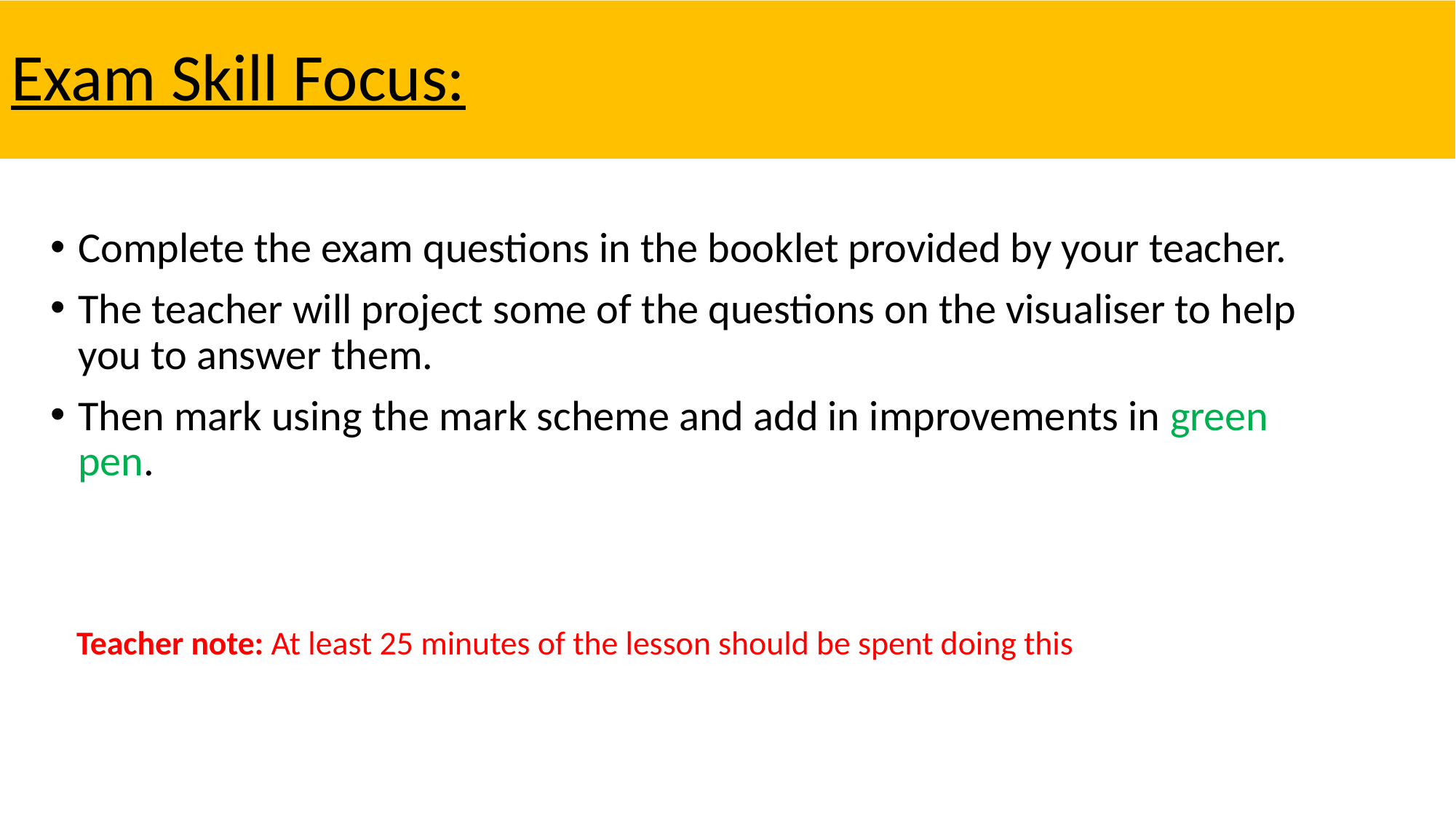

# Exam Skill Focus:
Complete the exam questions in the booklet provided by your teacher.
The teacher will project some of the questions on the visualiser to help you to answer them.
Then mark using the mark scheme and add in improvements in green pen.
Teacher note: At least 25 minutes of the lesson should be spent doing this